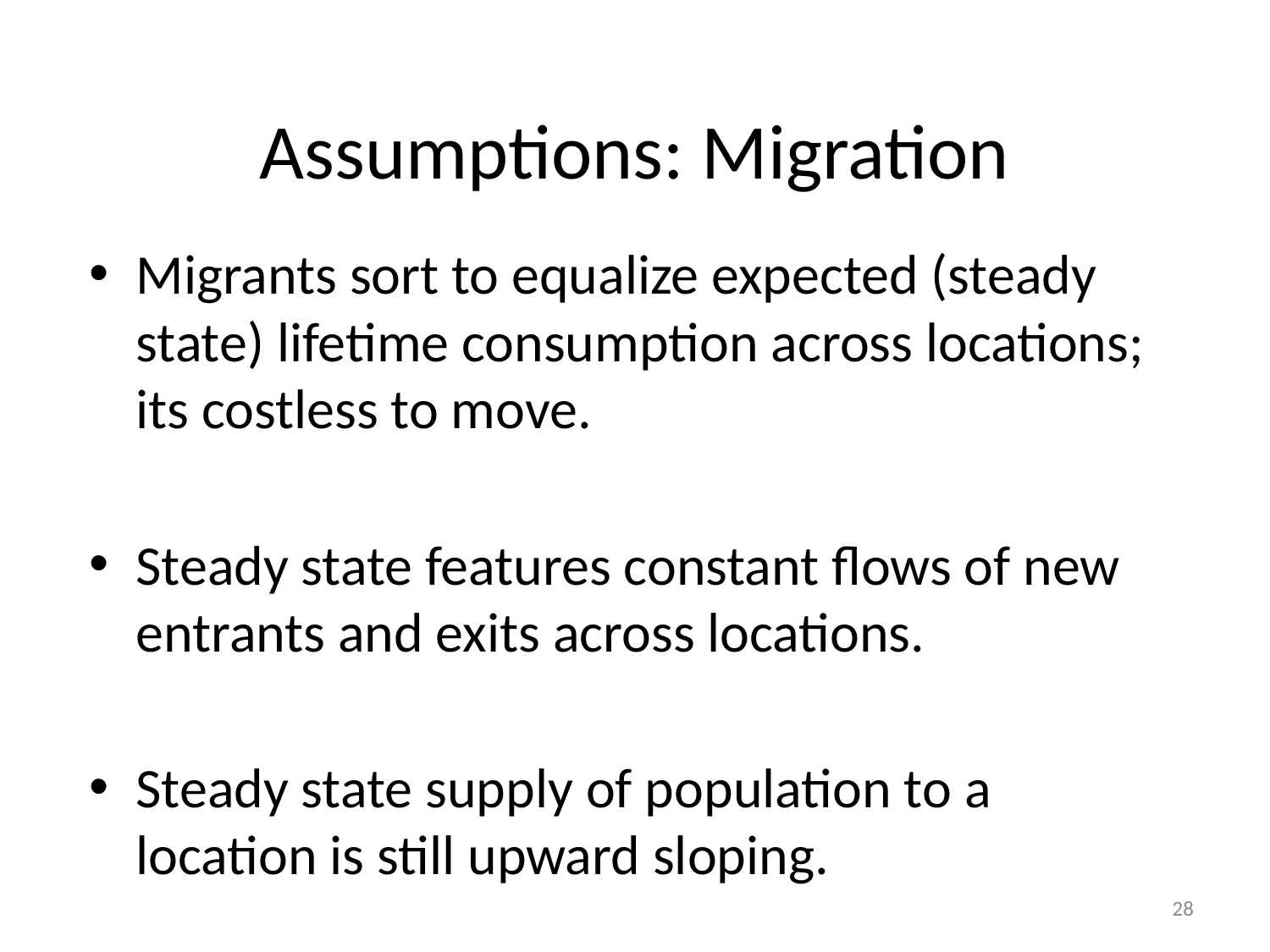

# Assumptions: Migration
Migrants sort to equalize expected (steady state) lifetime consumption across locations; its costless to move.

Steady state features constant flows of new entrants and exits across locations.

Steady state supply of population to a location is still upward sloping.

28